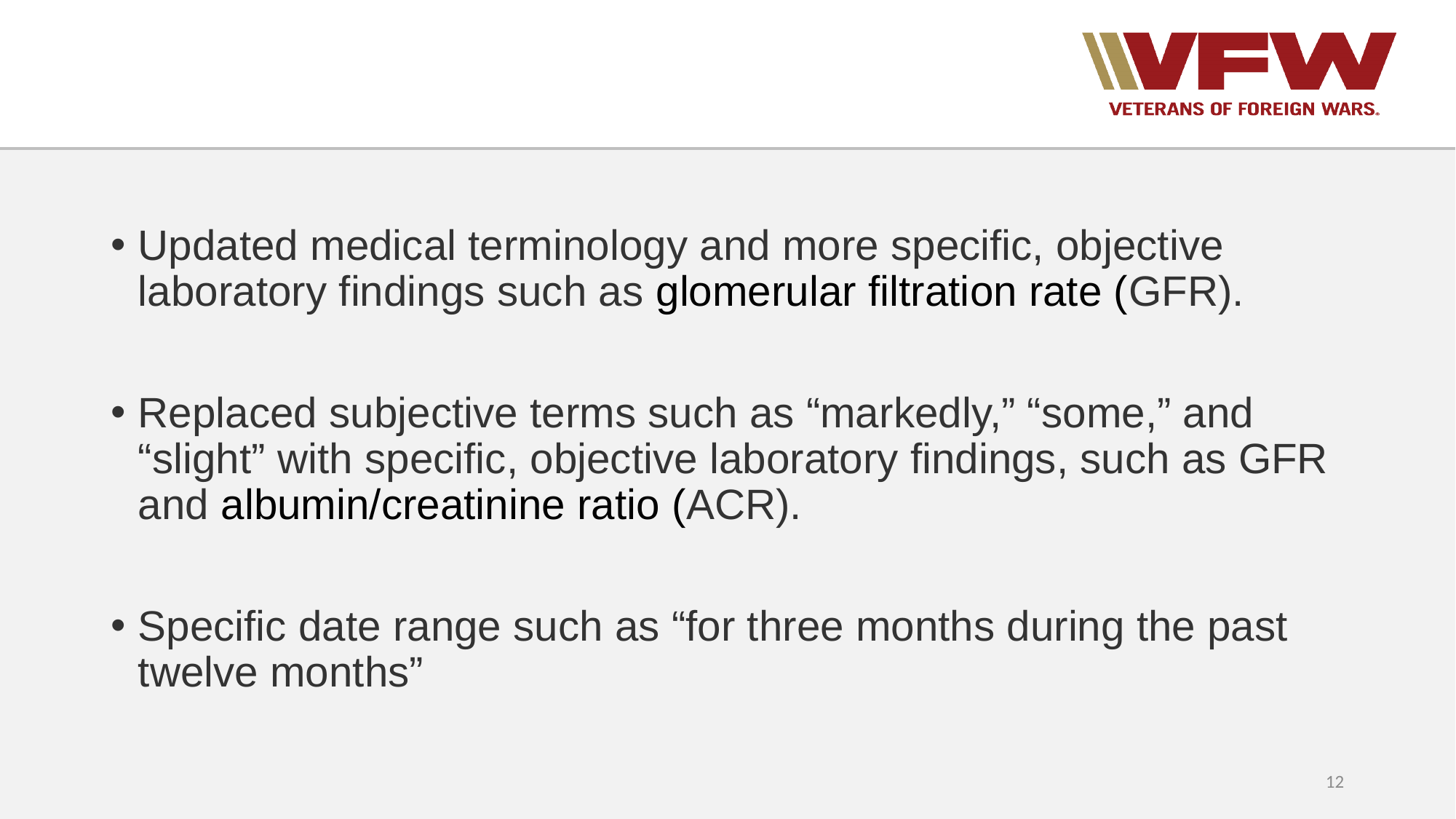

Updated medical terminology and more specific, objective laboratory findings such as glomerular filtration rate (GFR).

Replaced subjective terms such as “markedly,” “some,” and “slight” with specific, objective laboratory findings, such as GFR and albumin/creatinine ratio (ACR).

Specific date range such as “for three months during the past twelve months”
12